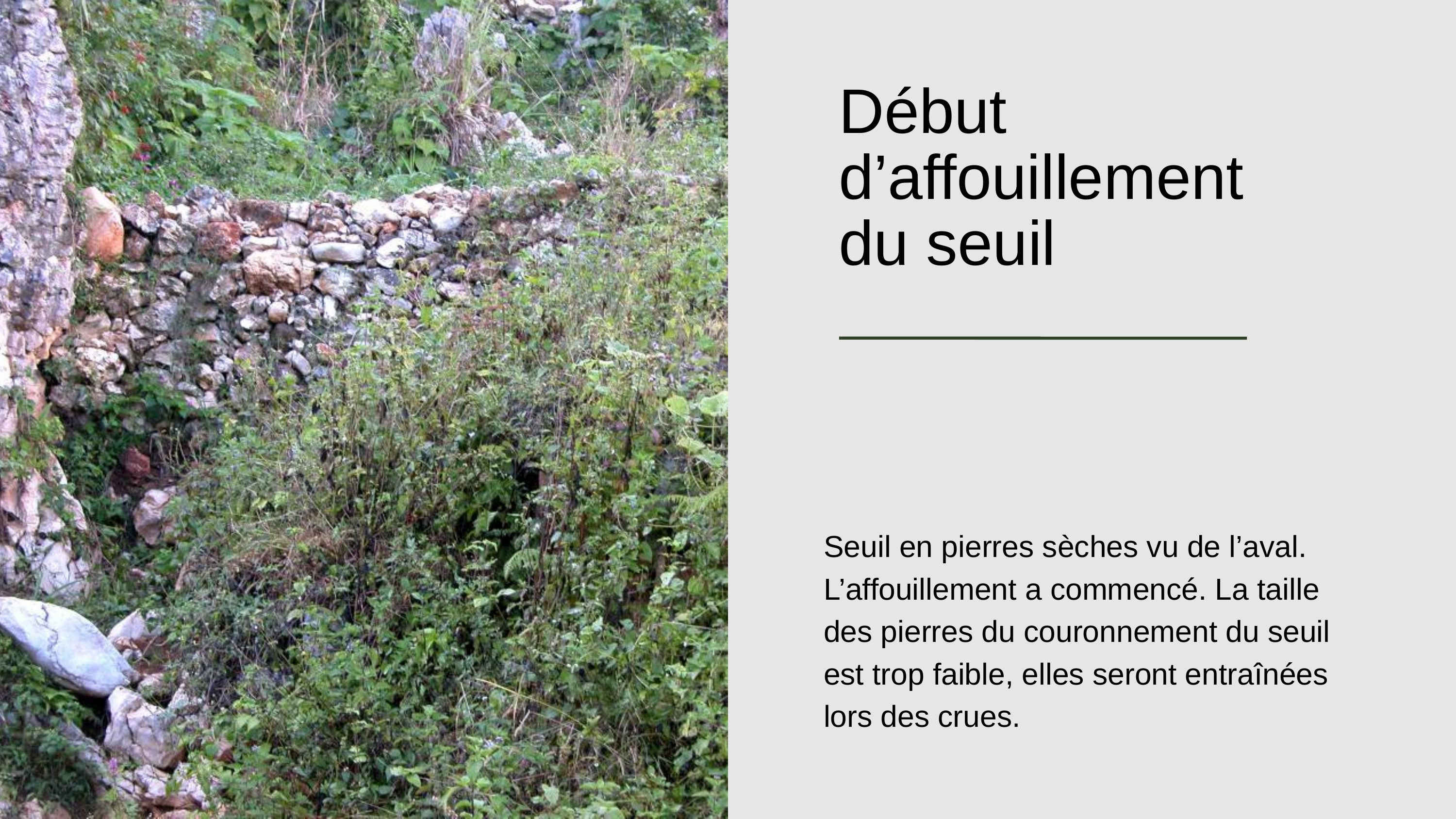

Début d’affouillement du seuil

Seuil en pierres sèches vu de l’aval. L’affouillement a commencé. La taille des pierres du couronnement du seuil est trop faible, elles seront entraînées lors des crues.